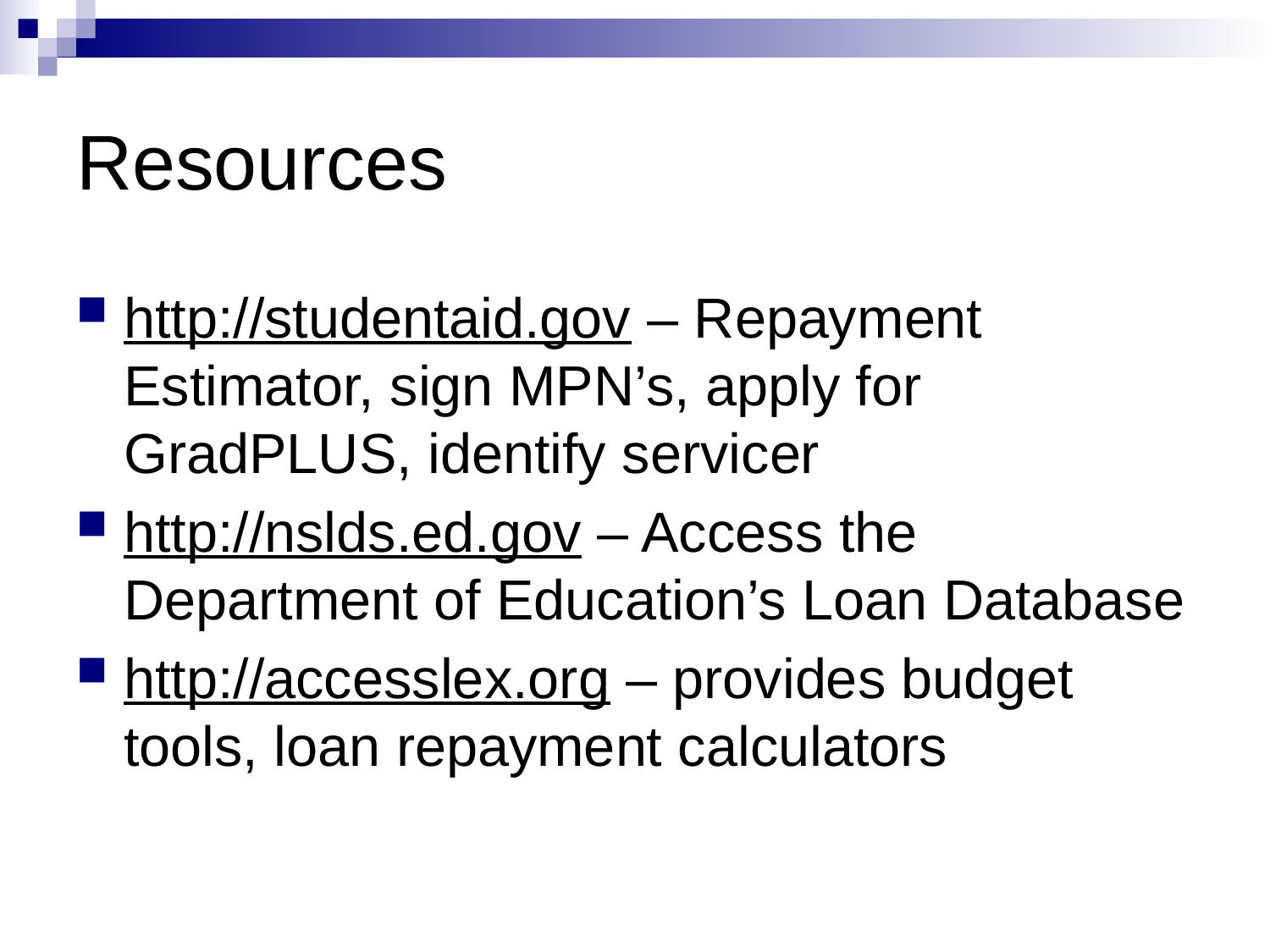

# Resources
http://studentaid.gov – Repayment Estimator, sign MPN’s, apply for GradPLUS, identify servicer
http://nslds.ed.gov – Access the Department of Education’s Loan Database
http://accesslex.org – provides budget tools, loan repayment calculators